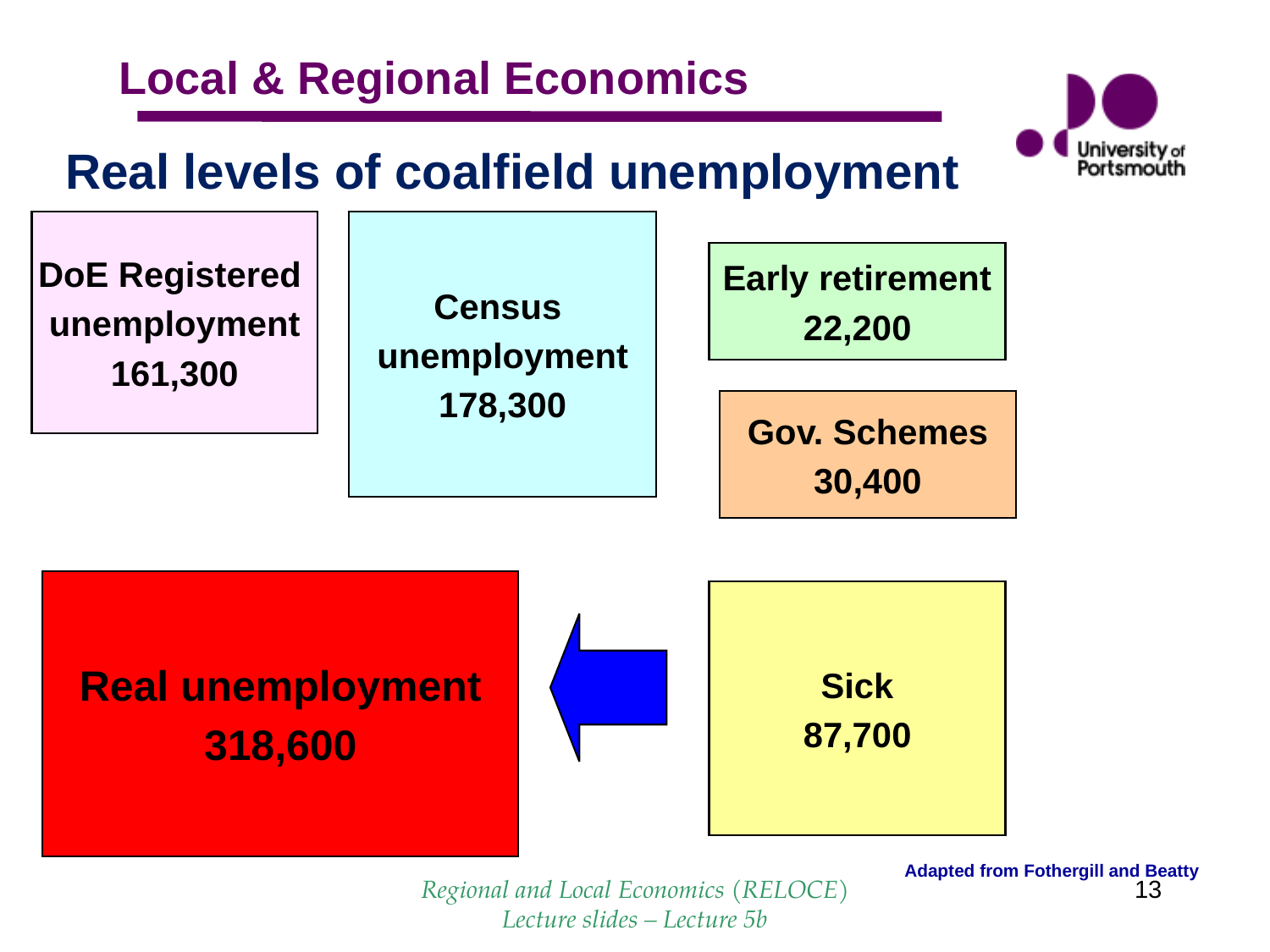

# Real levels of coalfield unemployment
DoE Registered
unemployment
161,300
Census
unemployment
178,300
Early retirement
22,200
Gov. Schemes
30,400
Real unemployment
318,600
Sick
87,700

Adapted from Fothergill and Beatty
 Regional and Local Economics (RELOCE)
Lecture slides – Lecture 5b
13